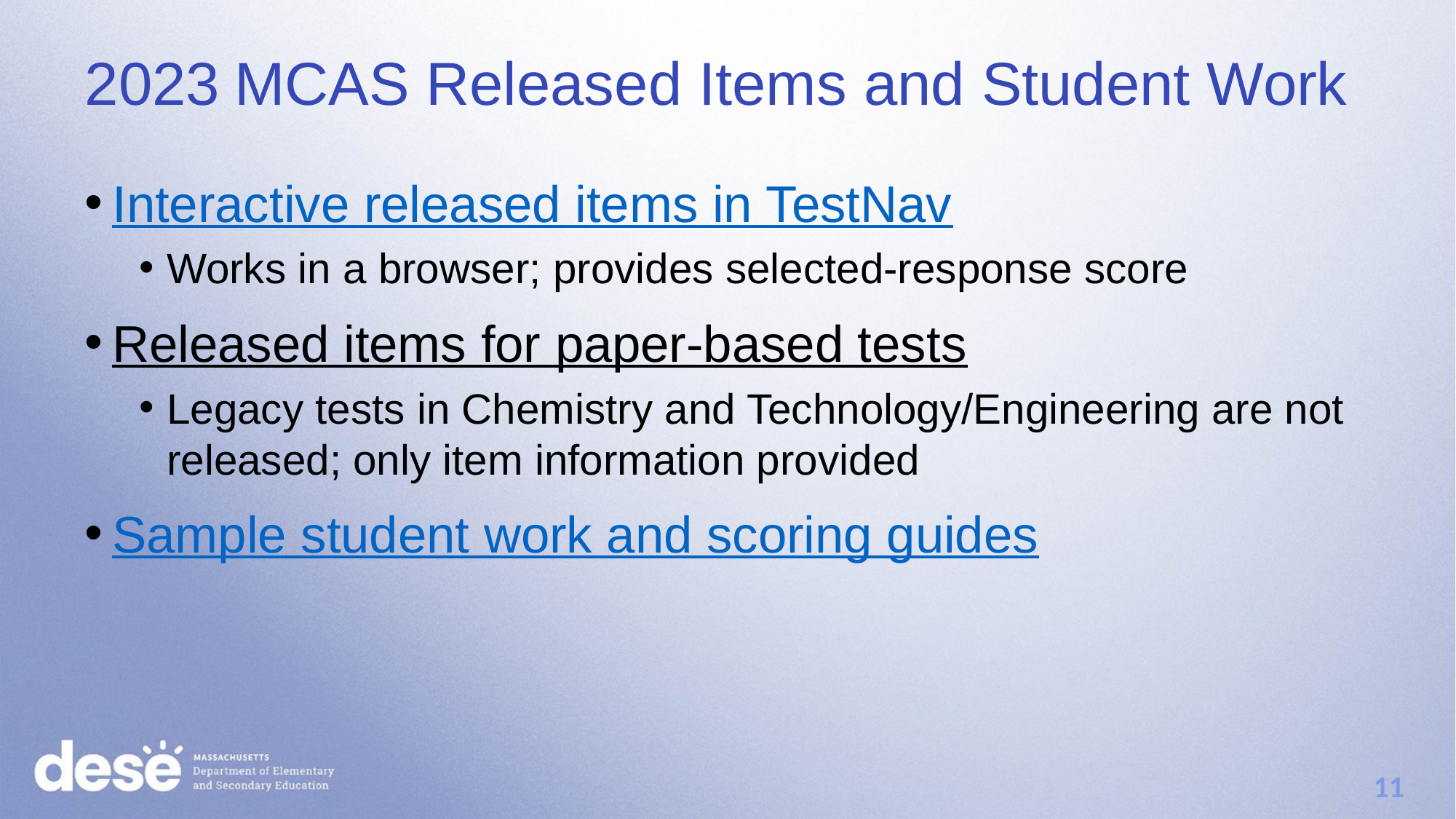

2023 MCAS Released Items and Student Work
Interactive released items in TestNav
Works in a browser; provides selected-response score
Released items for paper-based tests
Legacy tests in Chemistry and Technology/Engineering are not released; only item information provided
Sample student work and scoring guides